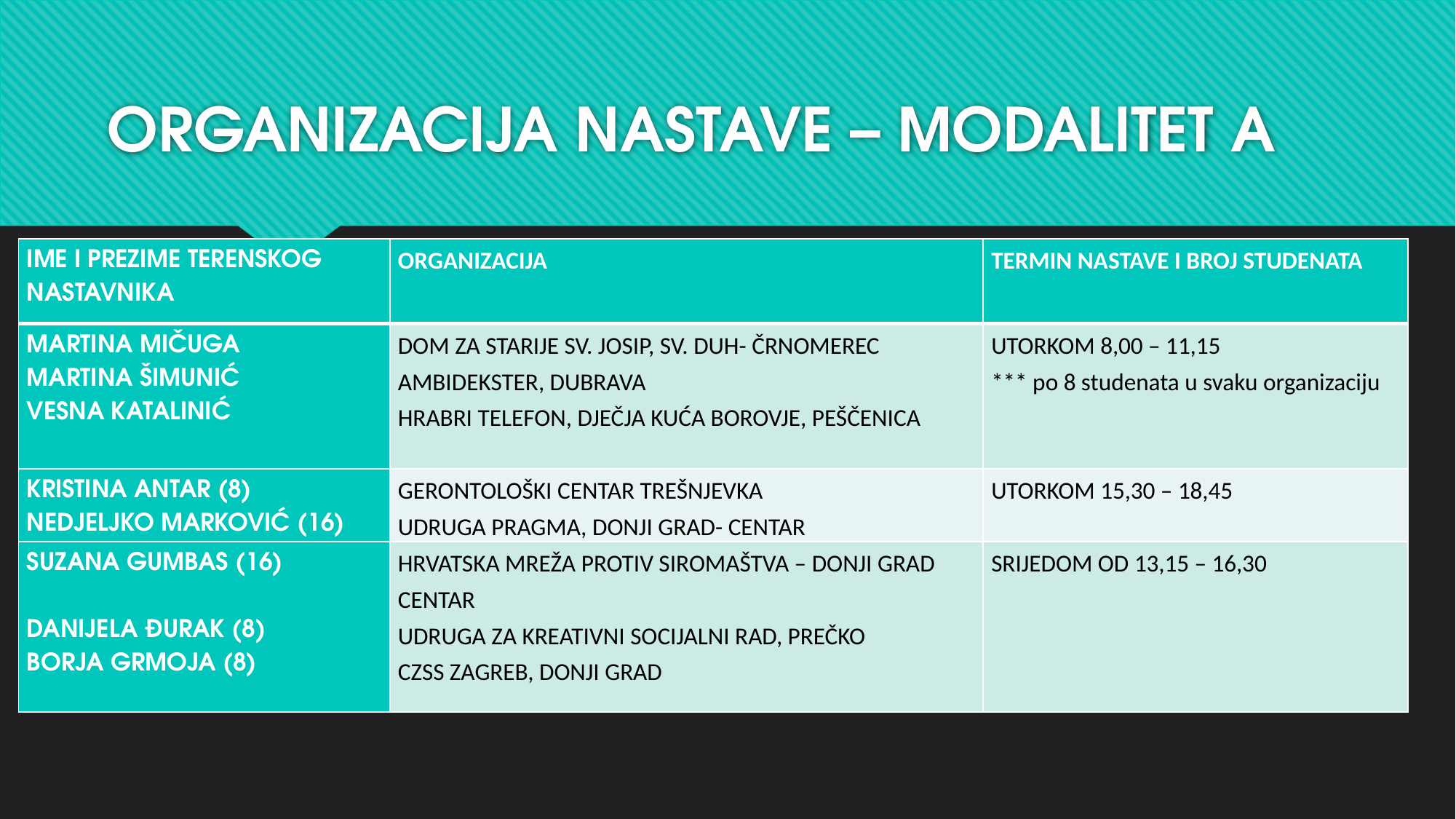

# ORGANIZACIJA NASTAVE – MODALITET A
| IME I PREZIME TERENSKOG NASTAVNIKA | ORGANIZACIJA | TERMIN NASTAVE I BROJ STUDENATA |
| --- | --- | --- |
| MARTINA MIČUGA MARTINA ŠIMUNIĆ VESNA KATALINIĆ | DOM ZA STARIJE SV. JOSIP, SV. DUH- ČRNOMEREC AMBIDEKSTER, DUBRAVA HRABRI TELEFON, DJEČJA KUĆA BOROVJE, PEŠČENICA | UTORKOM 8,00 – 11,15 \*\*\* po 8 studenata u svaku organizaciju |
| KRISTINA ANTAR (8) NEDJELJKO MARKOVIĆ (16) | GERONTOLOŠKI CENTAR TREŠNJEVKA UDRUGA PRAGMA, DONJI GRAD- CENTAR | UTORKOM 15,30 – 18,45 |
| SUZANA GUMBAS (16) DANIJELA ĐURAK (8) BORJA GRMOJA (8) | HRVATSKA MREŽA PROTIV SIROMAŠTVA – DONJI GRAD CENTAR UDRUGA ZA KREATIVNI SOCIJALNI RAD, PREČKO CZSS ZAGREB, DONJI GRAD | SRIJEDOM OD 13,15 – 16,30 |